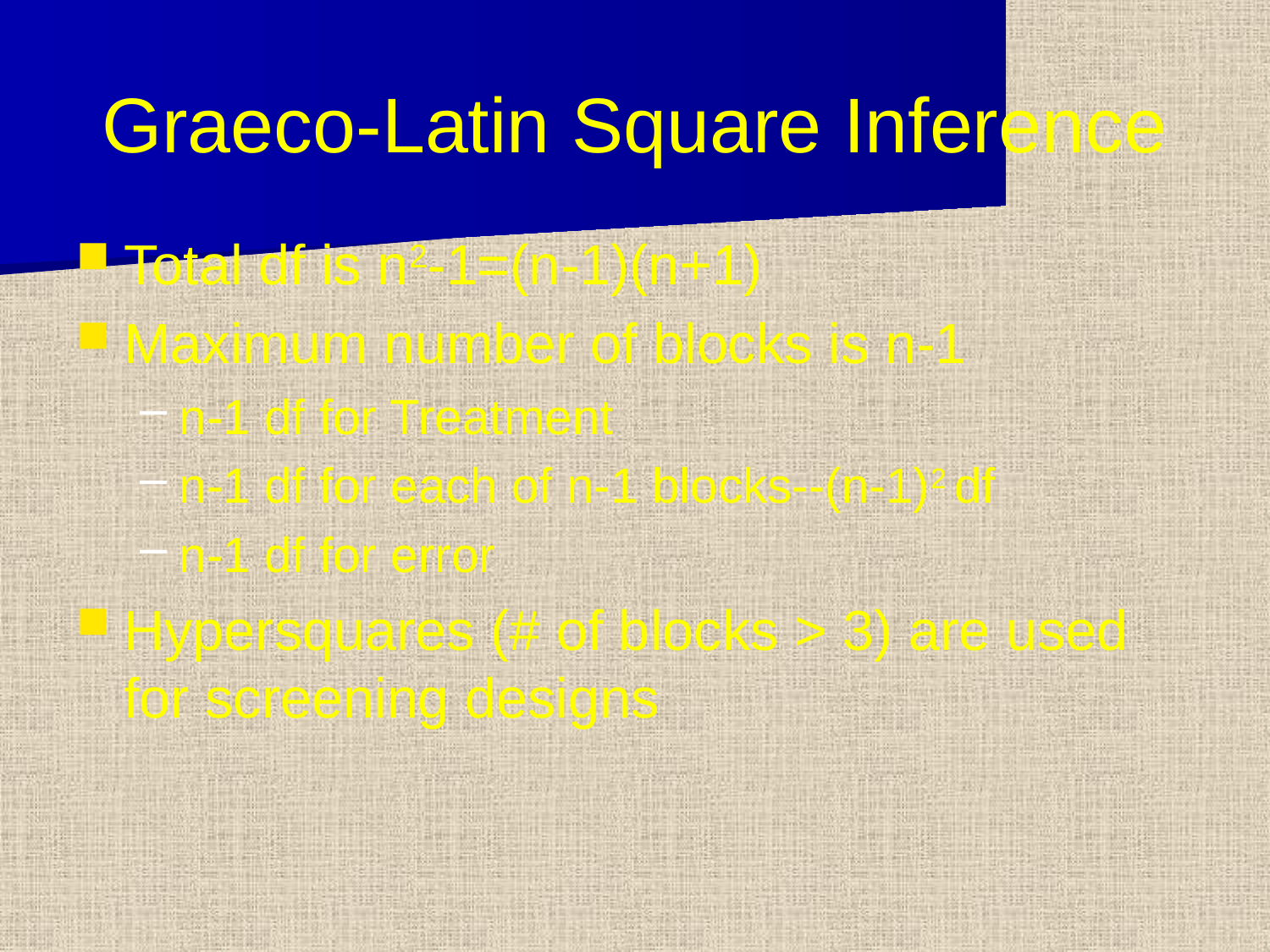

# Graeco-Latin Square Inference
Total df is n2-1=(n-1)(n+1)
Maximum number of blocks is n-1
n-1 df for Treatment
n-1 df for each of n-1 blocks--(n-1)2 df
n-1 df for error
Hypersquares (# of blocks > 3) are used for screening designs